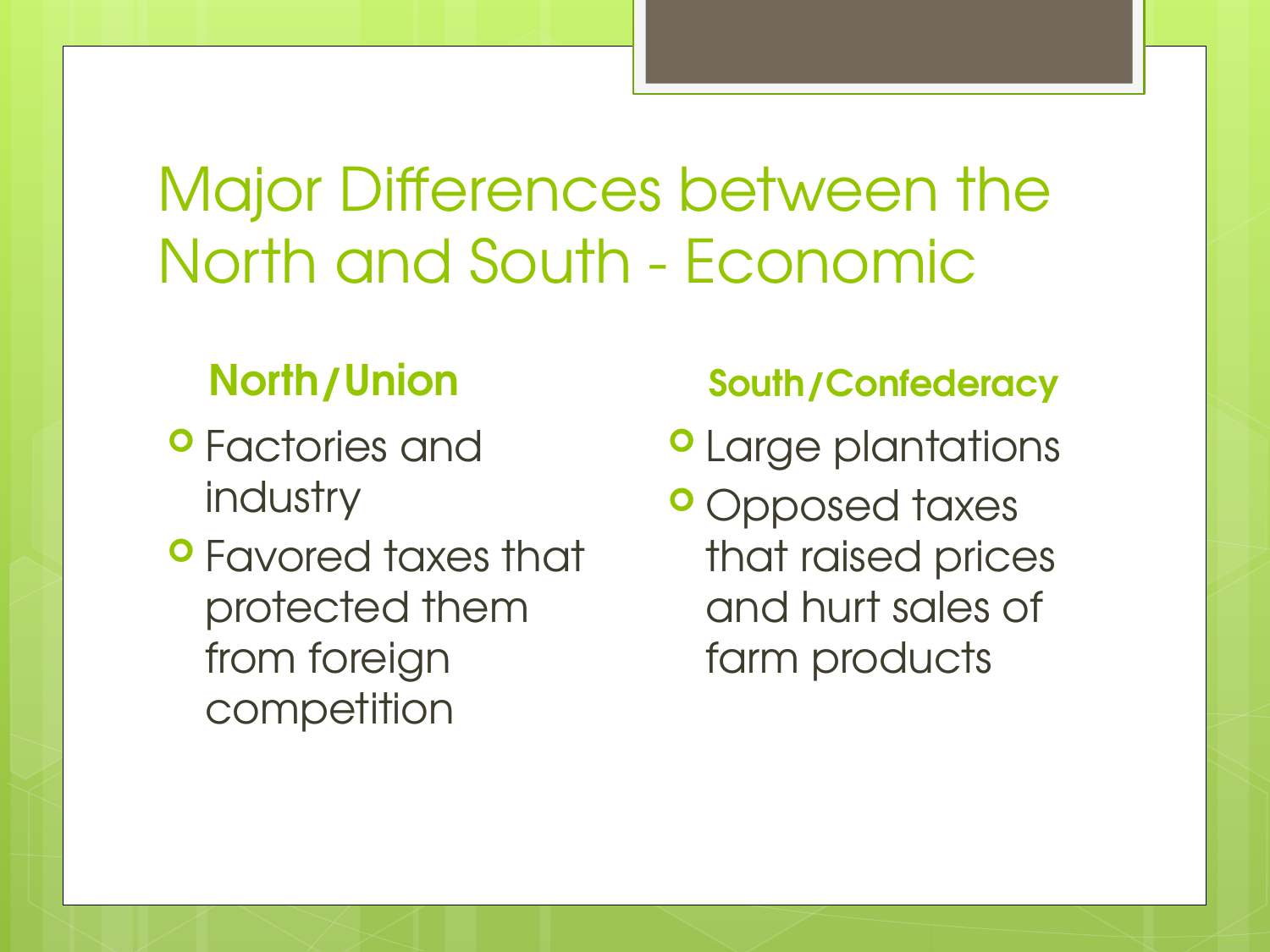

# Major Differences between the North and South - Economic
North/Union
South/Confederacy
Factories and industry
Favored taxes that protected them from foreign competition

Large plantations
Opposed taxes that raised prices and hurt sales of farm products